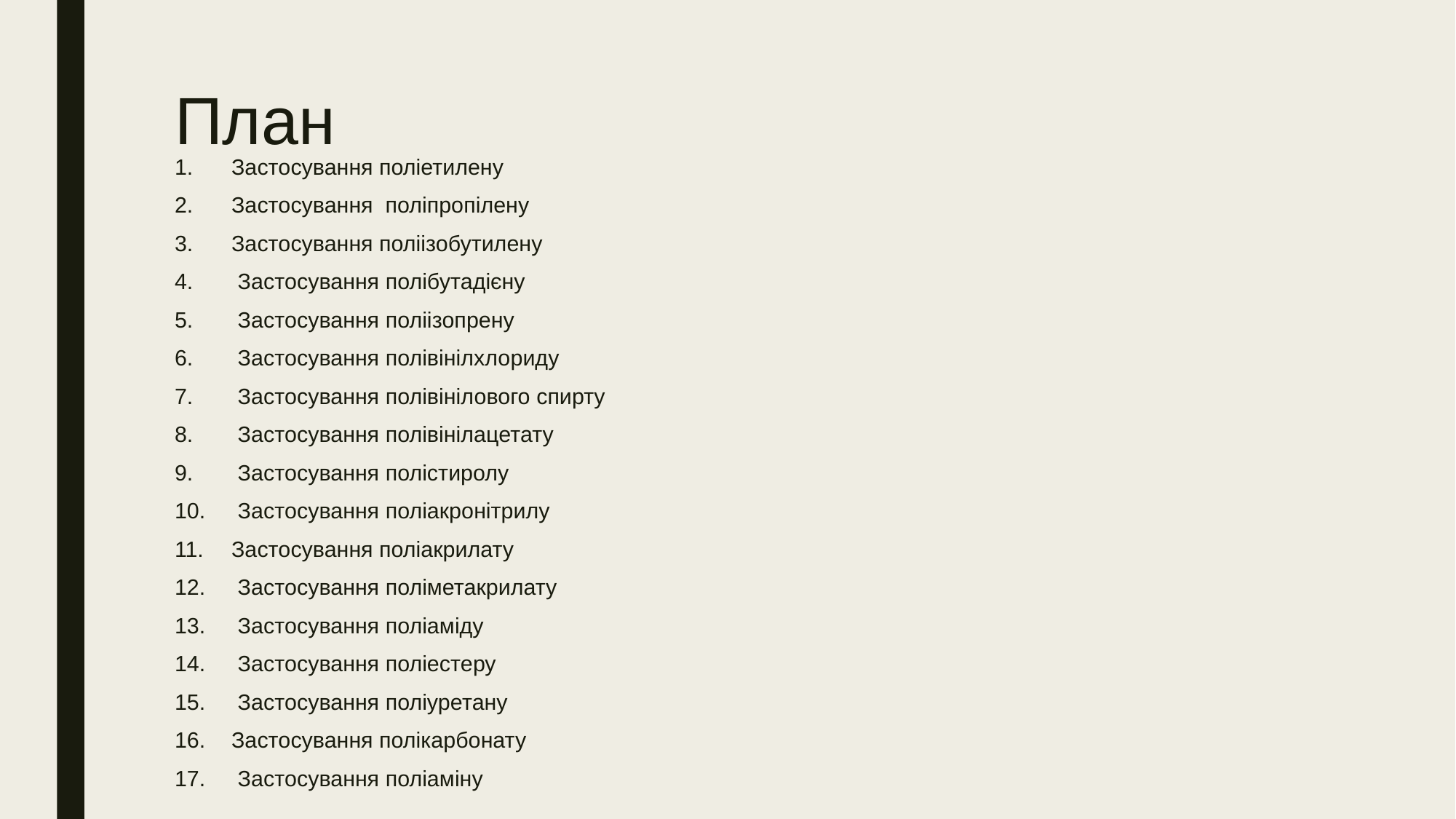

# План
Застосування поліетилену
Застосування  поліпропілену
Застосування поліізобутилену
 Застосування полібутадієну
 Застосування поліізопрену
 Застосування полівінілхлориду
 Застосування полівінілового спирту
 Застосування полівінілацетату
 Застосування полістиролу
 Застосування поліакронітрилу
Застосування поліакрилату
 Застосування поліметакрилату
 Застосування поліаміду
 Застосування поліестеру
 Застосування поліуретану
Застосування полікарбонату
 Застосування поліаміну